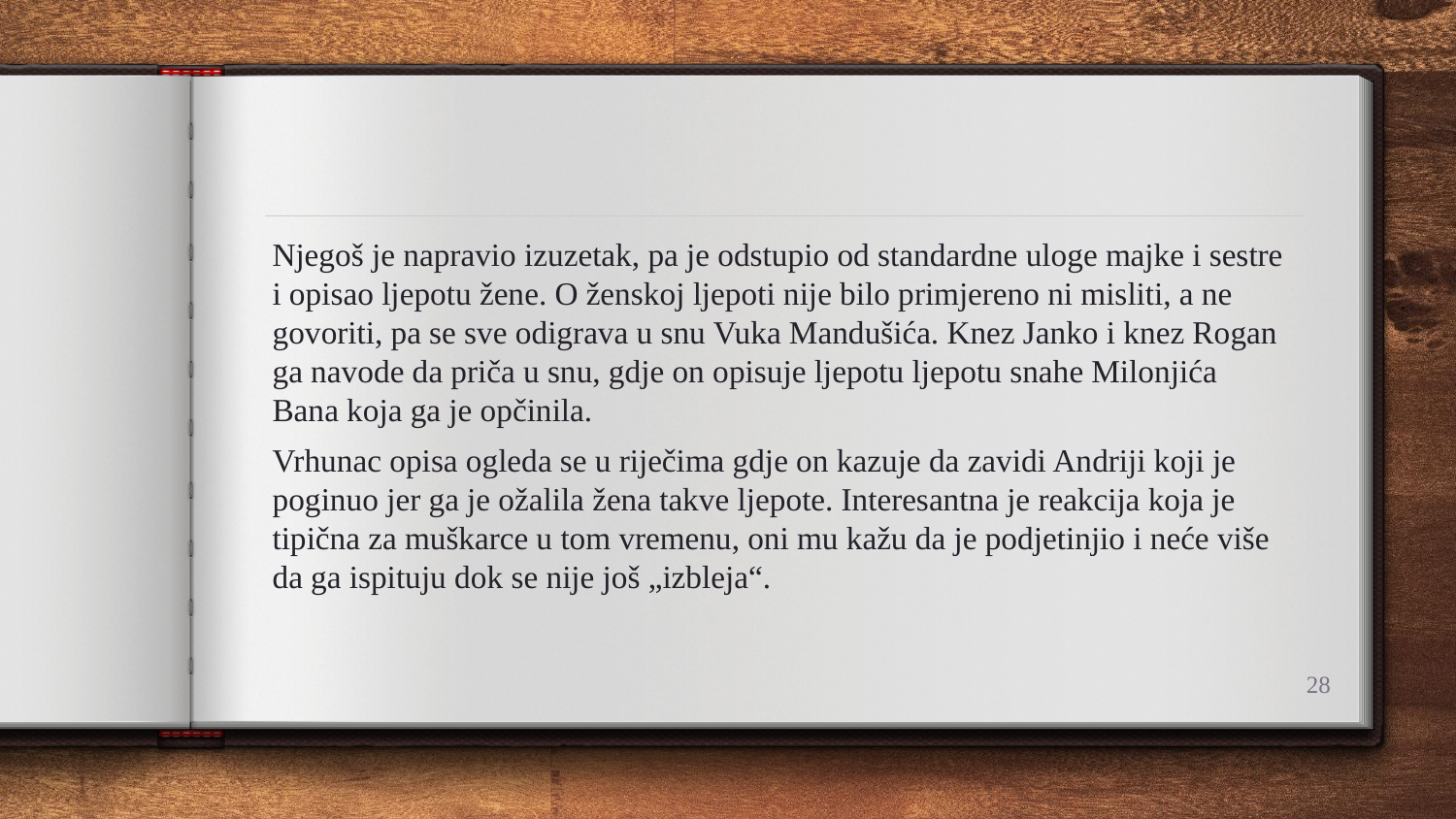

Njegoš je napravio izuzetak, pa je odstupio od standardne uloge majke i sestre i opisao ljepotu žene. O ženskoj ljepoti nije bilo primjereno ni misliti, a ne govoriti, pa se sve odigrava u snu Vuka Mandušića. Knez Janko i knez Rogan ga navode da priča u snu, gdje on opisuje ljepotu ljepotu snahe Milonjića Bana koja ga je opčinila.
Vrhunac opisa ogleda se u riječima gdje on kazuje da zavidi Andriji koji je poginuo jer ga je ožalila žena takve ljepote. Interesantna je reakcija koja je tipična za muškarce u tom vremenu, oni mu kažu da je podjetinjio i neće više da ga ispituju dok se nije još „izbleja“.
28